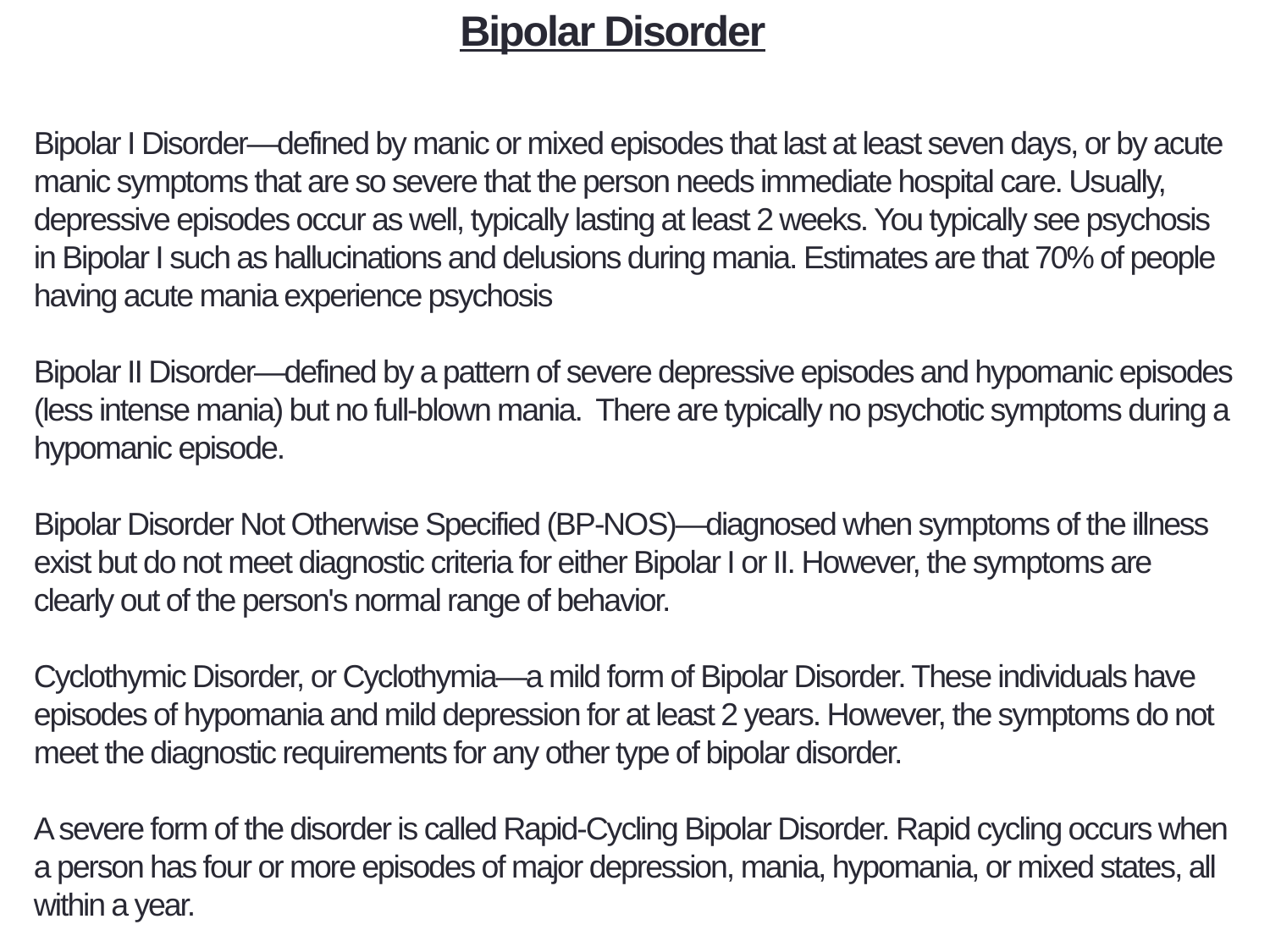

# Bipolar Disorder Bipolar I Disorder—defined by manic or mixed episodes that last at least seven days, or by acute  manic symptoms that are so severe that the person needs immediate hospital care. Usually, depressive episodes occur as well, typically lasting at least 2 weeks. You typically see psychosis in Bipolar I such as hallucinations and delusions during mania. Estimates are that 70% of people having acute mania experience psychosis Bipolar II Disorder—defined by a pattern of severe depressive episodes and hypomanic episodes (less intense mania) but no full-blown mania.  There are typically no psychotic symptoms during a hypomanic episode. Bipolar Disorder Not Otherwise Specified (BP-NOS)—diagnosed when symptoms of the illness exist but do not meet diagnostic criteria for either Bipolar I or II. However, the symptoms are clearly out of the person's normal range of behavior. Cyclothymic Disorder, or Cyclothymia—a mild form of Bipolar Disorder. These individuals have episodes of hypomania and mild depression for at least 2 years. However, the symptoms do not meet the diagnostic requirements for any other type of bipolar disorder. A severe form of the disorder is called Rapid-Cycling Bipolar Disorder. Rapid cycling occurs when a person has four or more episodes of major depression, mania, hypomania, or mixed states, all within a year.